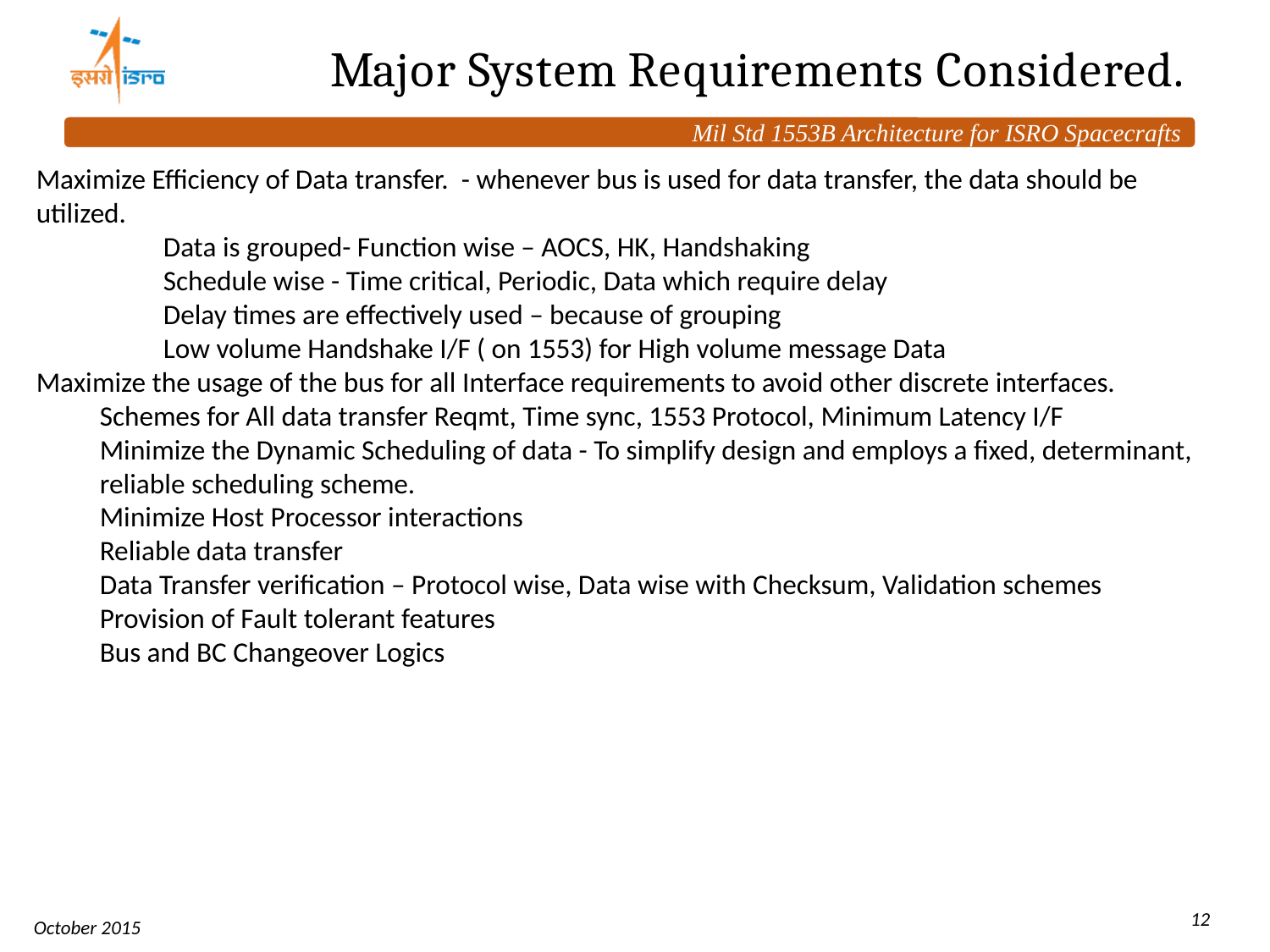

Major System Requirements Considered.
Maximize Efficiency of Data transfer.  - whenever bus is used for data transfer, the data should be utilized.
	Data is grouped- Function wise – AOCS, HK, Handshaking
	Schedule wise - Time critical, Periodic, Data which require delay
	Delay times are effectively used – because of grouping
	Low volume Handshake I/F ( on 1553) for High volume message Data
Maximize the usage of the bus for all Interface requirements to avoid other discrete interfaces.
Schemes for All data transfer Reqmt, Time sync, 1553 Protocol, Minimum Latency I/F
Minimize the Dynamic Scheduling of data - To simplify design and employs a fixed, determinant, reliable scheduling scheme.
Minimize Host Processor interactions
Reliable data transfer
Data Transfer verification – Protocol wise, Data wise with Checksum, Validation schemes
Provision of Fault tolerant features
Bus and BC Changeover Logics